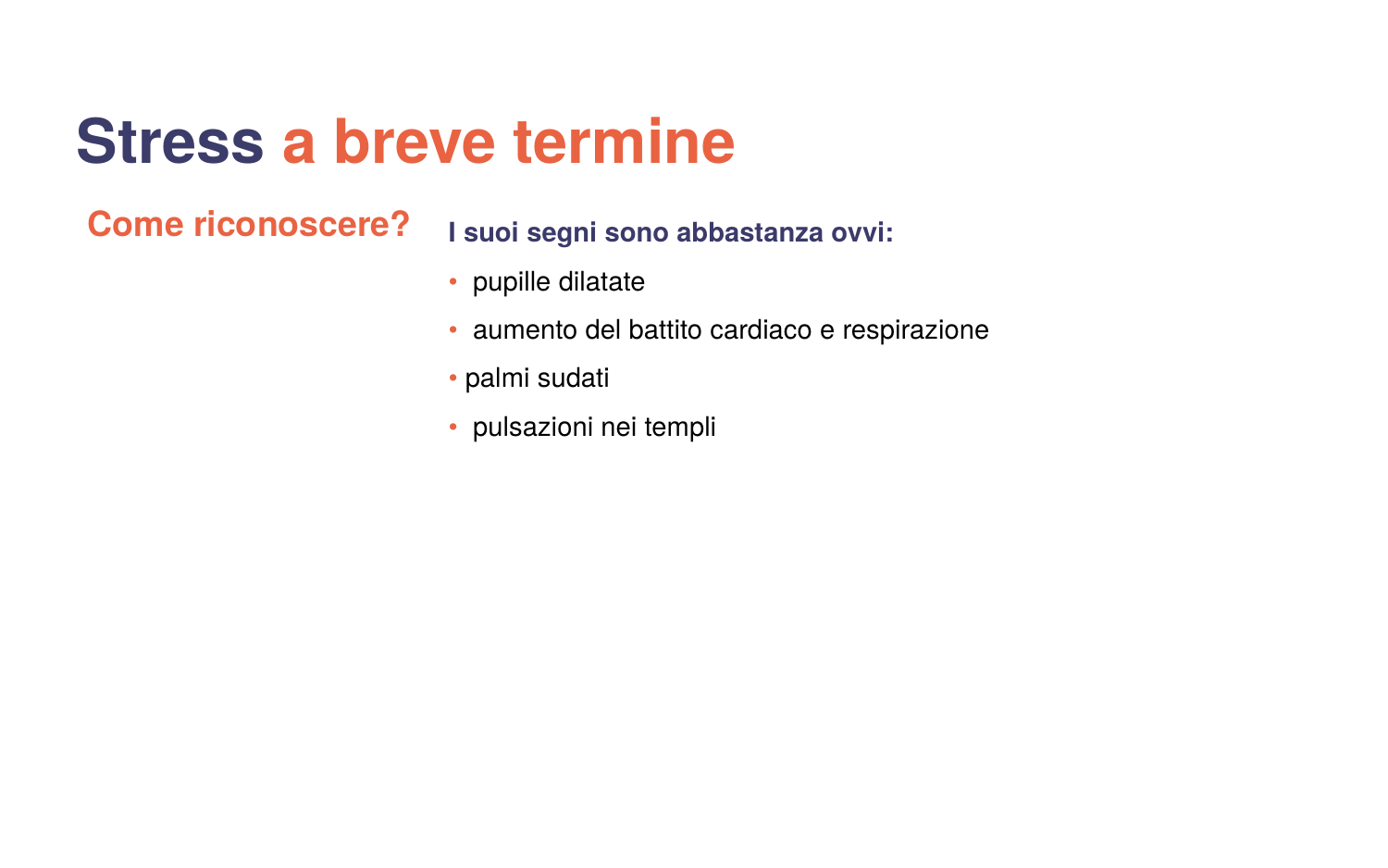

# Stress a breve termine
I suoi segni sono abbastanza ovvi:
•  pupille dilatate
•  aumento del battito cardiaco e respirazione
• palmi sudati
•  pulsazioni nei templi
Come riconoscere?